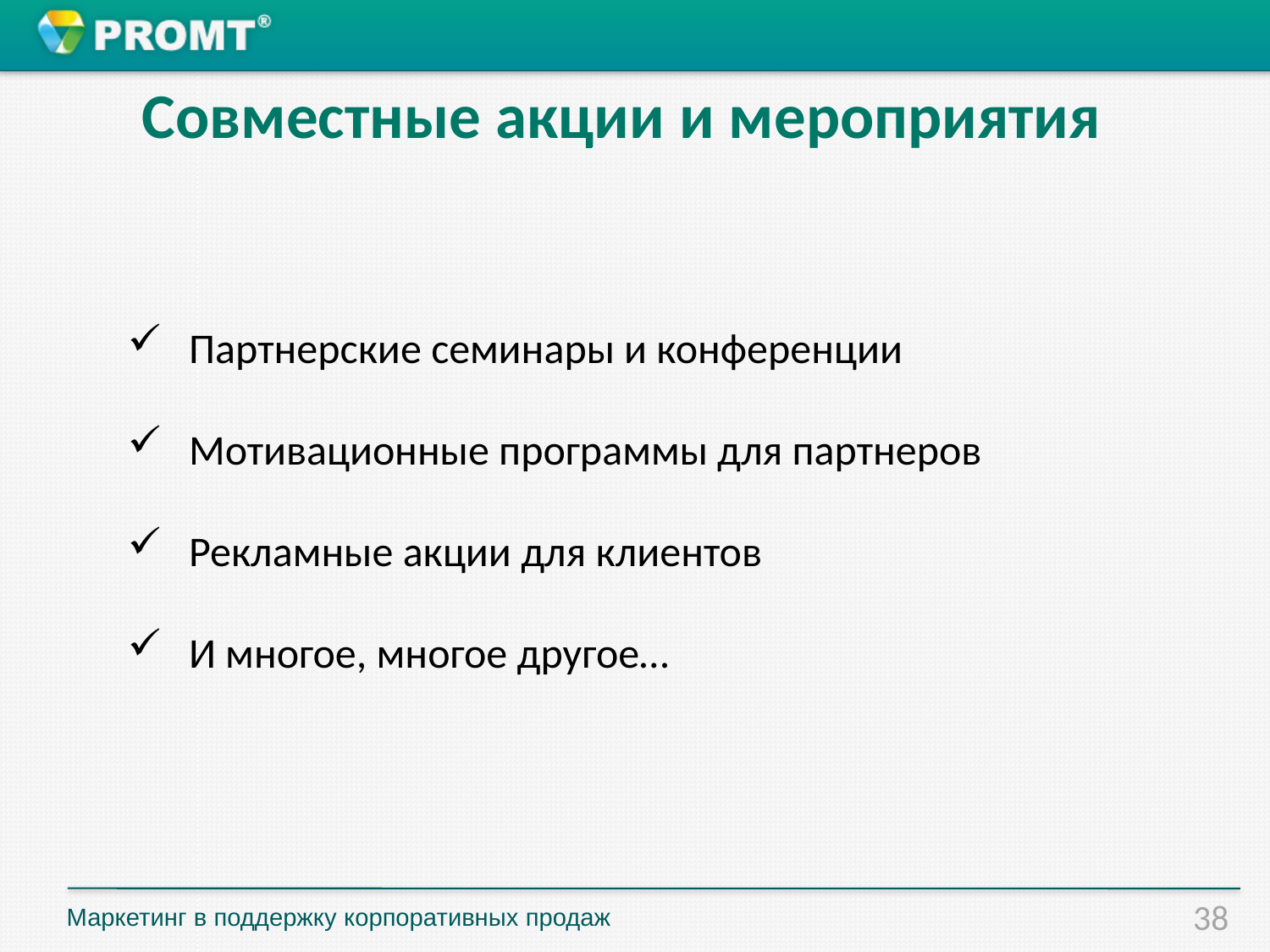

Совместные акции и мероприятия
Партнерские семинары и конференции
Мотивационные программы для партнеров
Рекламные акции для клиентов
И многое, многое другое…

Маркетинг в поддержку корпоративных продаж